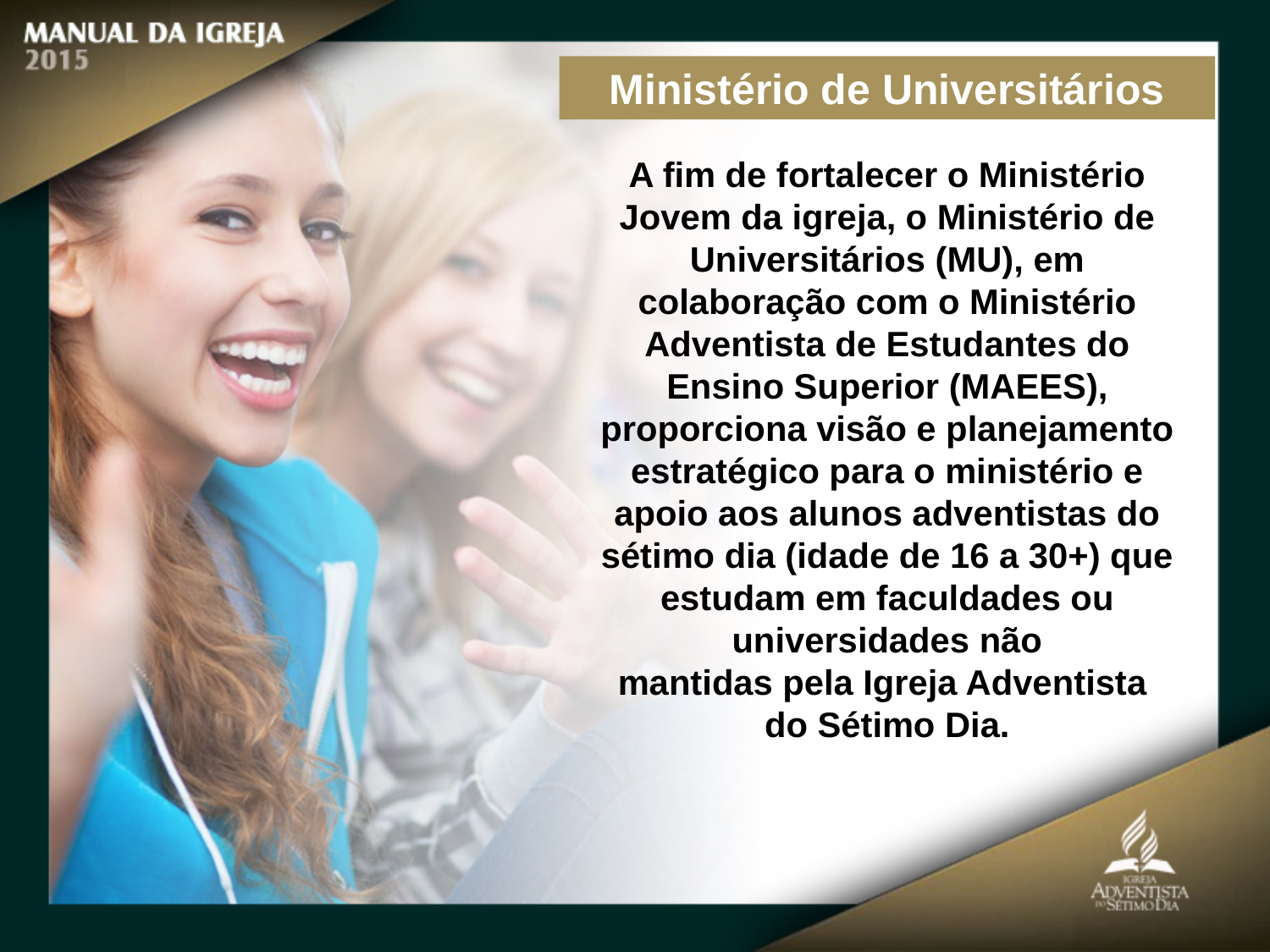

Ministério de Universitários
A fim de fortalecer o Ministério Jovem da igreja, o Ministério de Universitários (MU), em colaboração com o Ministério
Adventista de Estudantes do Ensino Superior (MAEES), proporciona visão e planejamento
estratégico para o ministério e apoio aos alunos adventistas do sétimo dia (idade de 16 a 30+) que estudam em faculdades ou universidades não
mantidas pela Igreja Adventista
do Sétimo Dia.